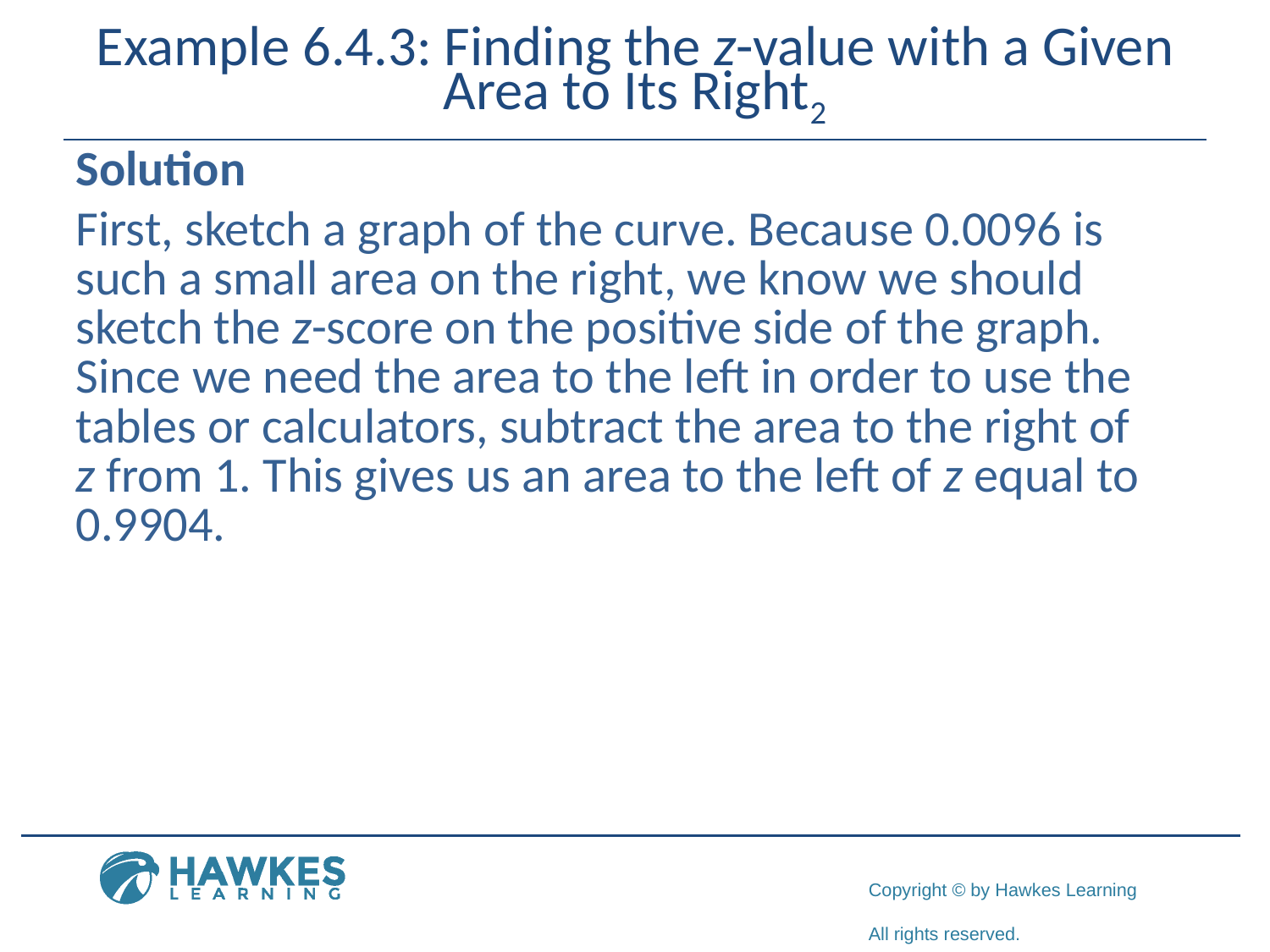

# Example 6.4.3: Finding the z-value with a Given Area to Its Right2
Solution
First, sketch a graph of the curve. Because 0.0096 is such a small area on the right, we know we should sketch the z-score on the positive side of the graph. Since we need the area to the left in order to use the tables or calculators, subtract the area to the right of
z from 1. This gives us an area to the left of z equal to 0.9904.